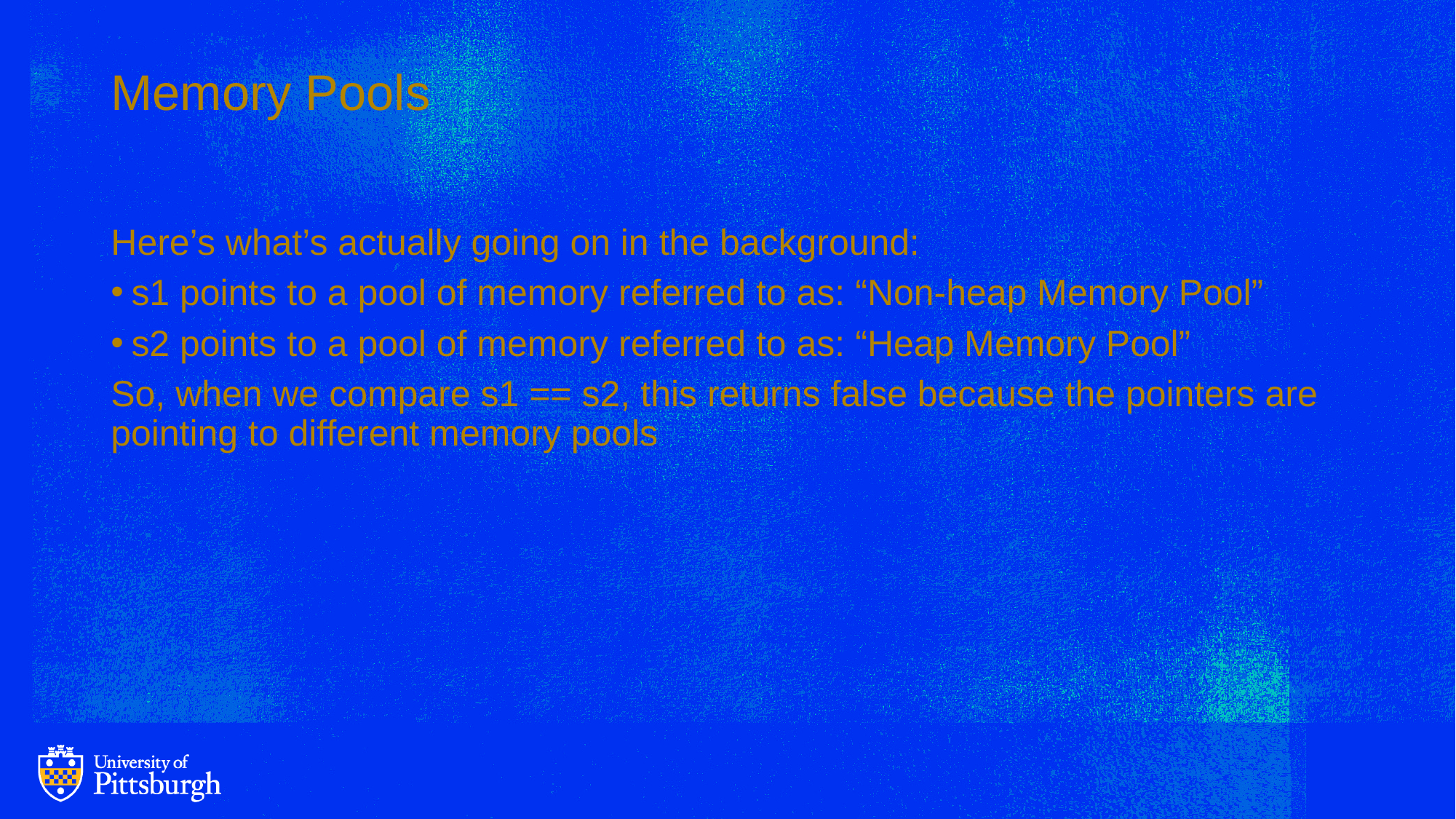

# Memory Pools
Here’s what’s actually going on in the background:
s1 points to a pool of memory referred to as: “Non-heap Memory Pool”
s2 points to a pool of memory referred to as: “Heap Memory Pool”
So, when we compare s1 == s2, this returns false because the pointers are pointing to different memory pools